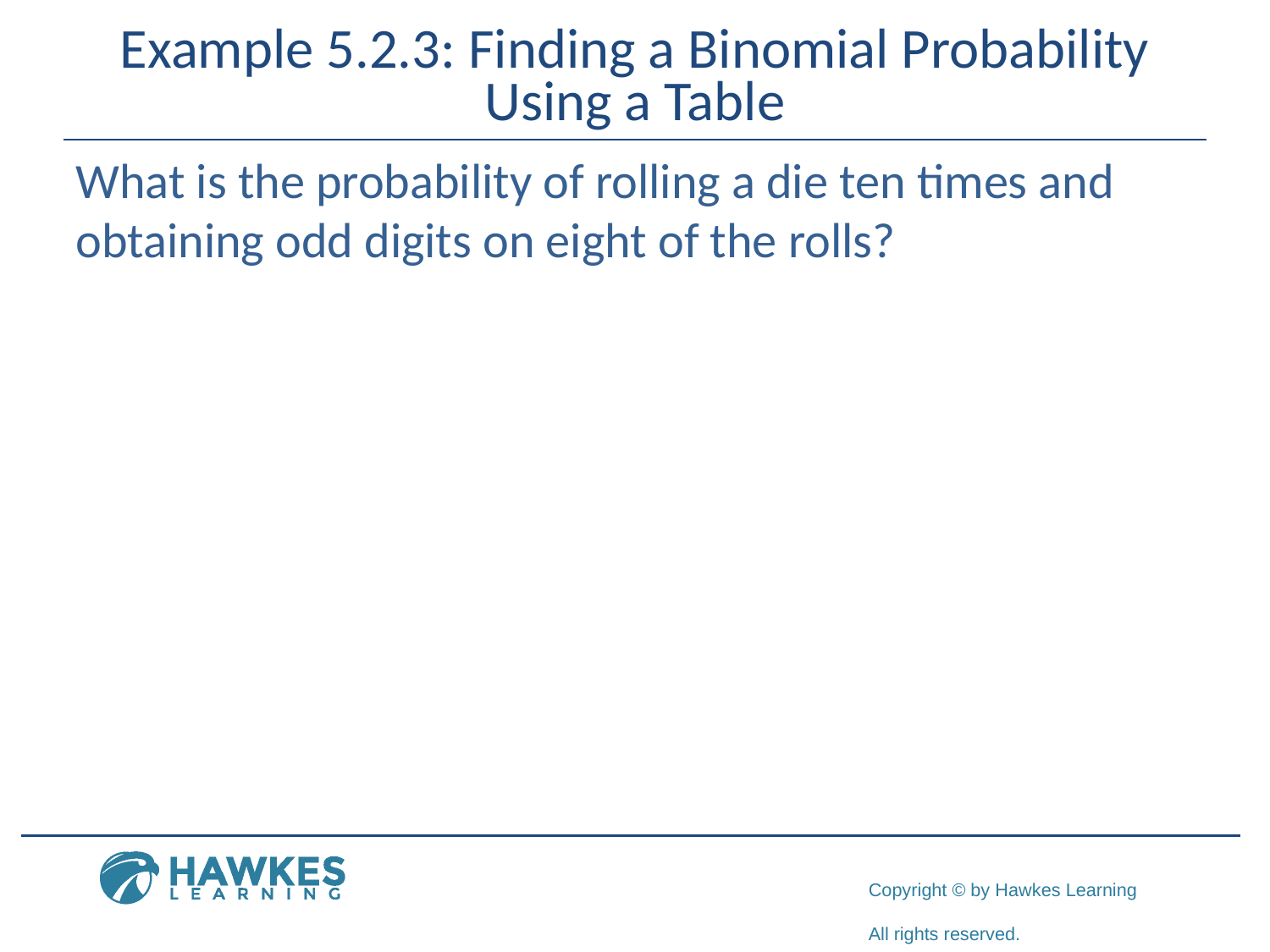

# Example 5.2.3: Finding a Binomial Probability Using a Table
What is the probability of rolling a die ten times and obtaining odd digits on eight of the rolls?